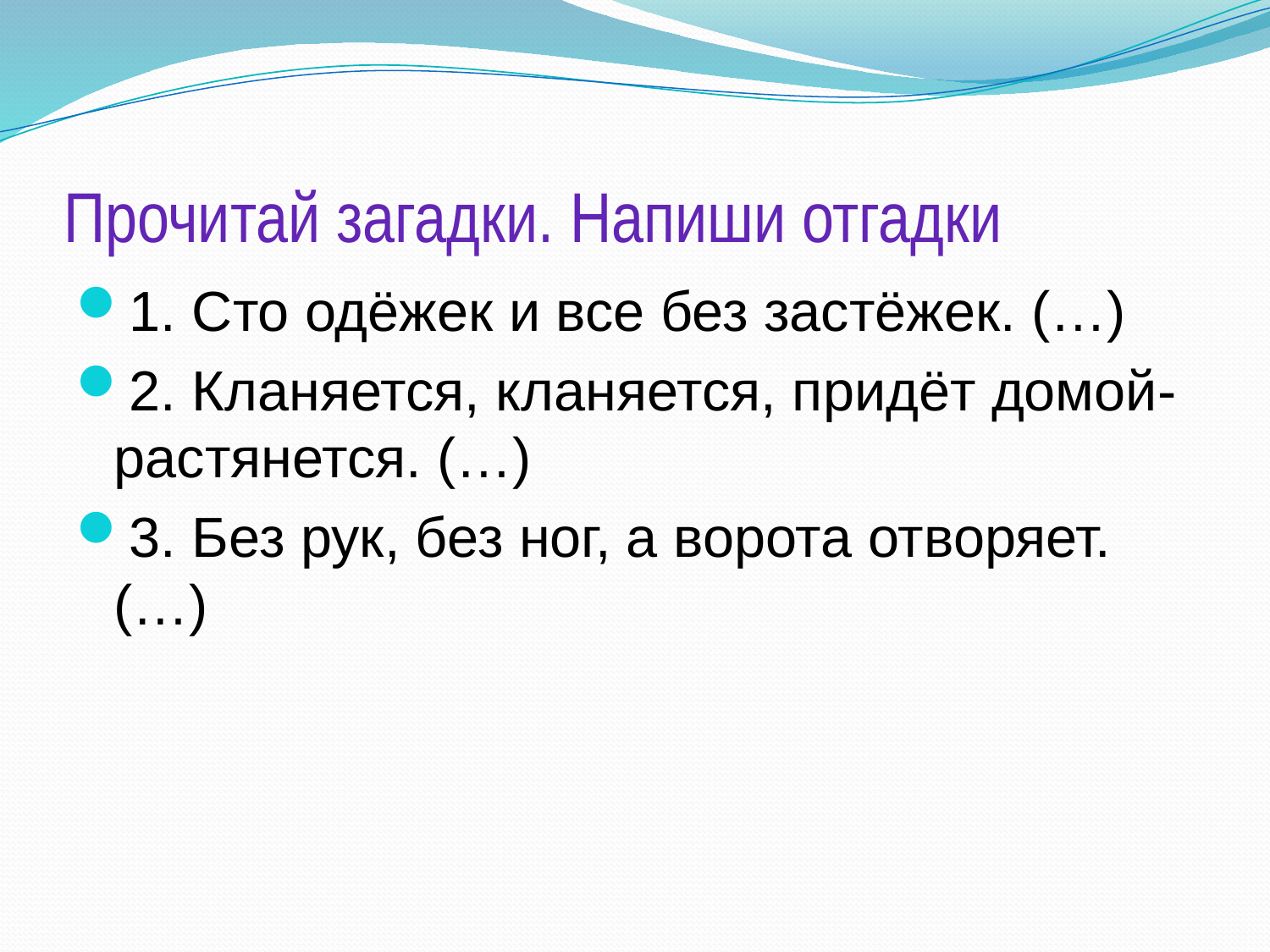

# Прочитай загадки. Напиши отгадки
1. Сто одёжек и все без застёжек. (…)
2. Кланяется, кланяется, придёт домой- растянется. (…)
3. Без рук, без ног, а ворота отворяет. (…)